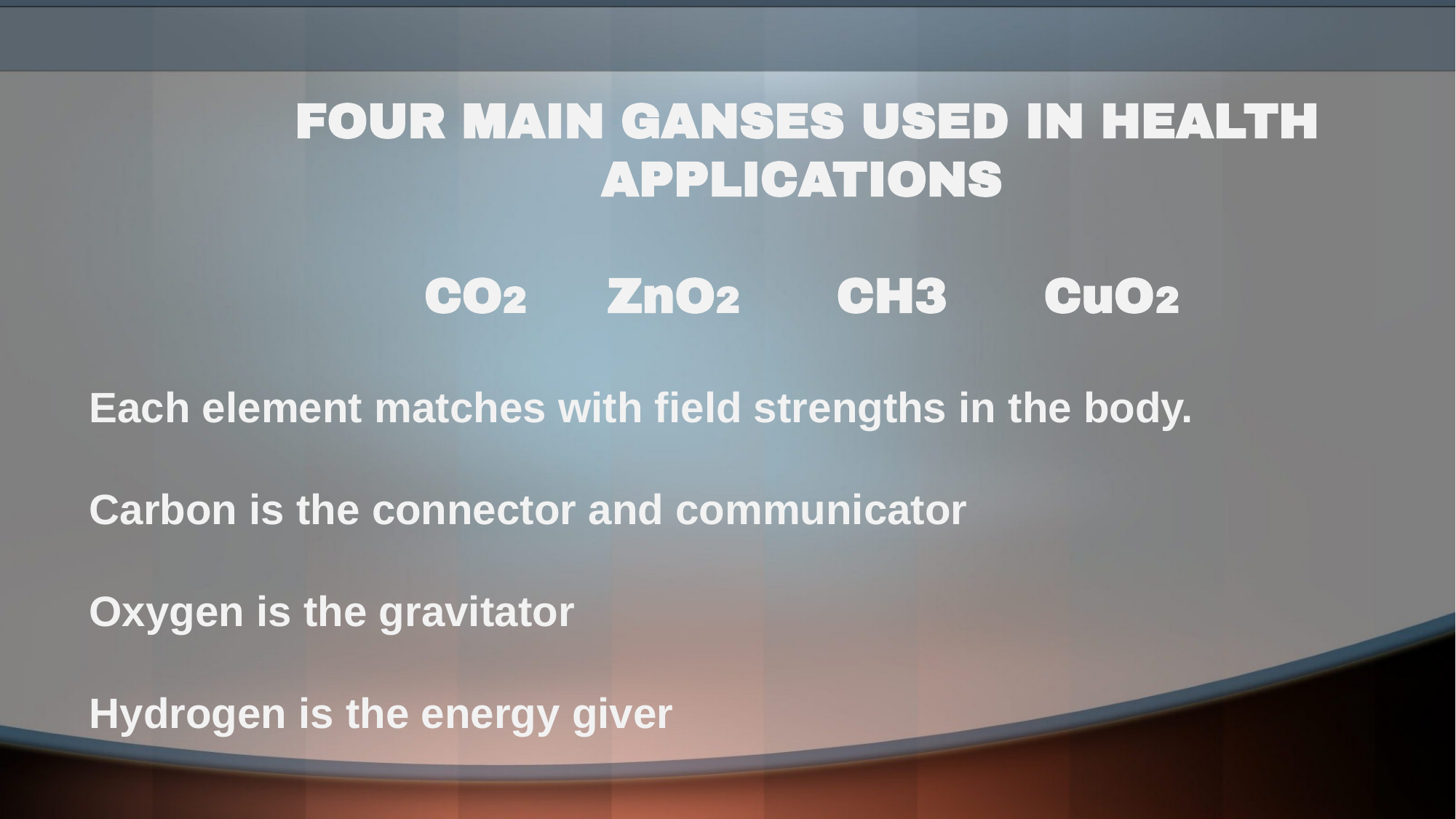

FOUR MAIN GANSES USED IN HEALTH APPLICATIONS

CO2     ZnO2      CH3      CuO2

Each element matches with field strengths in the body.

Carbon is the connector and communicator

Oxygen is the gravitator

Hydrogen is the energy giver